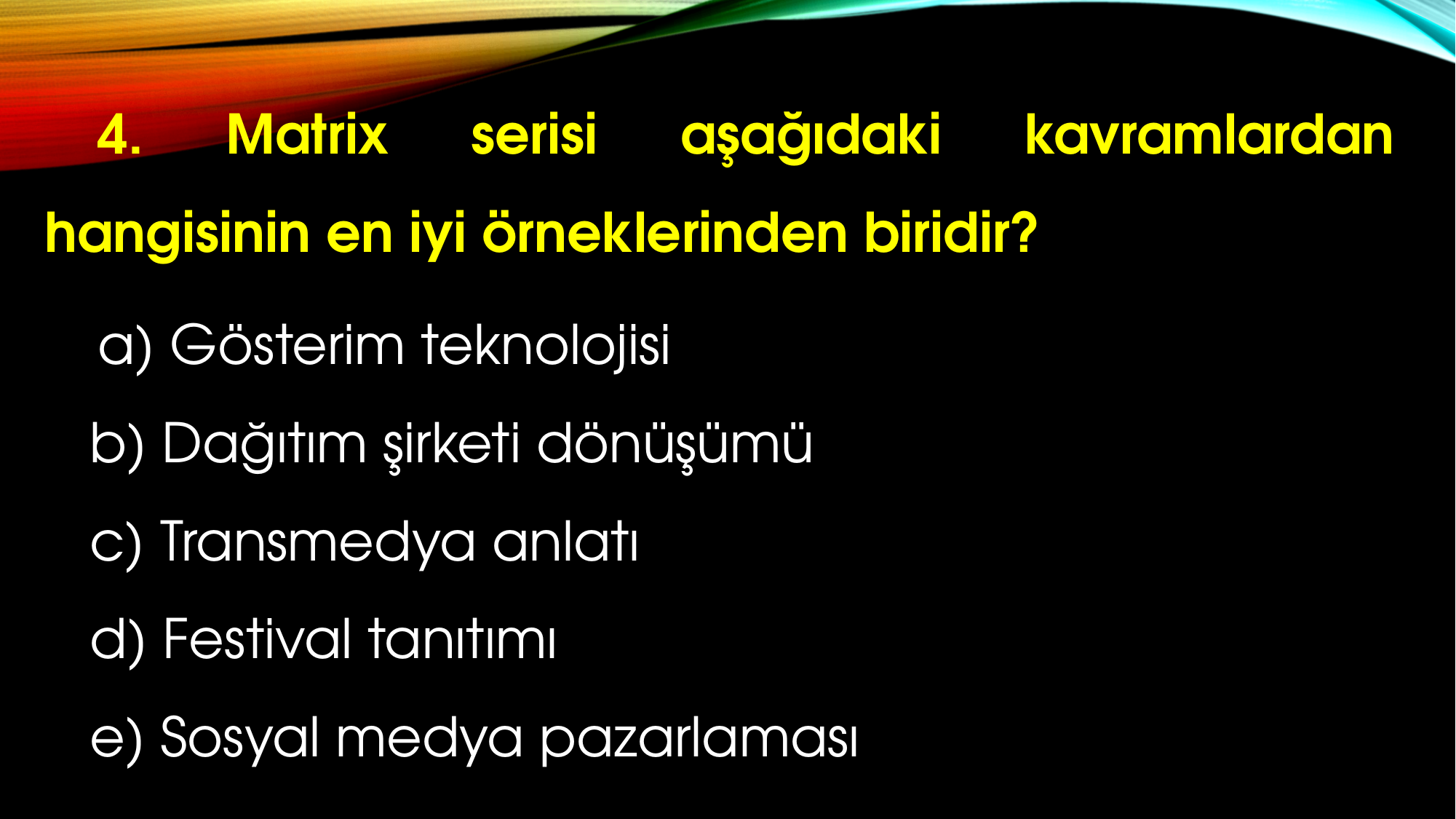

4. Matrix serisi aşağıdaki kavramlardan hangisinin en iyi örneklerinden biridir?
a) Gösterim teknolojisi
   b) Dağıtım şirketi dönüşümü
   c) Transmedya anlatı
   d) Festival tanıtımı
   e) Sosyal medya pazarlaması